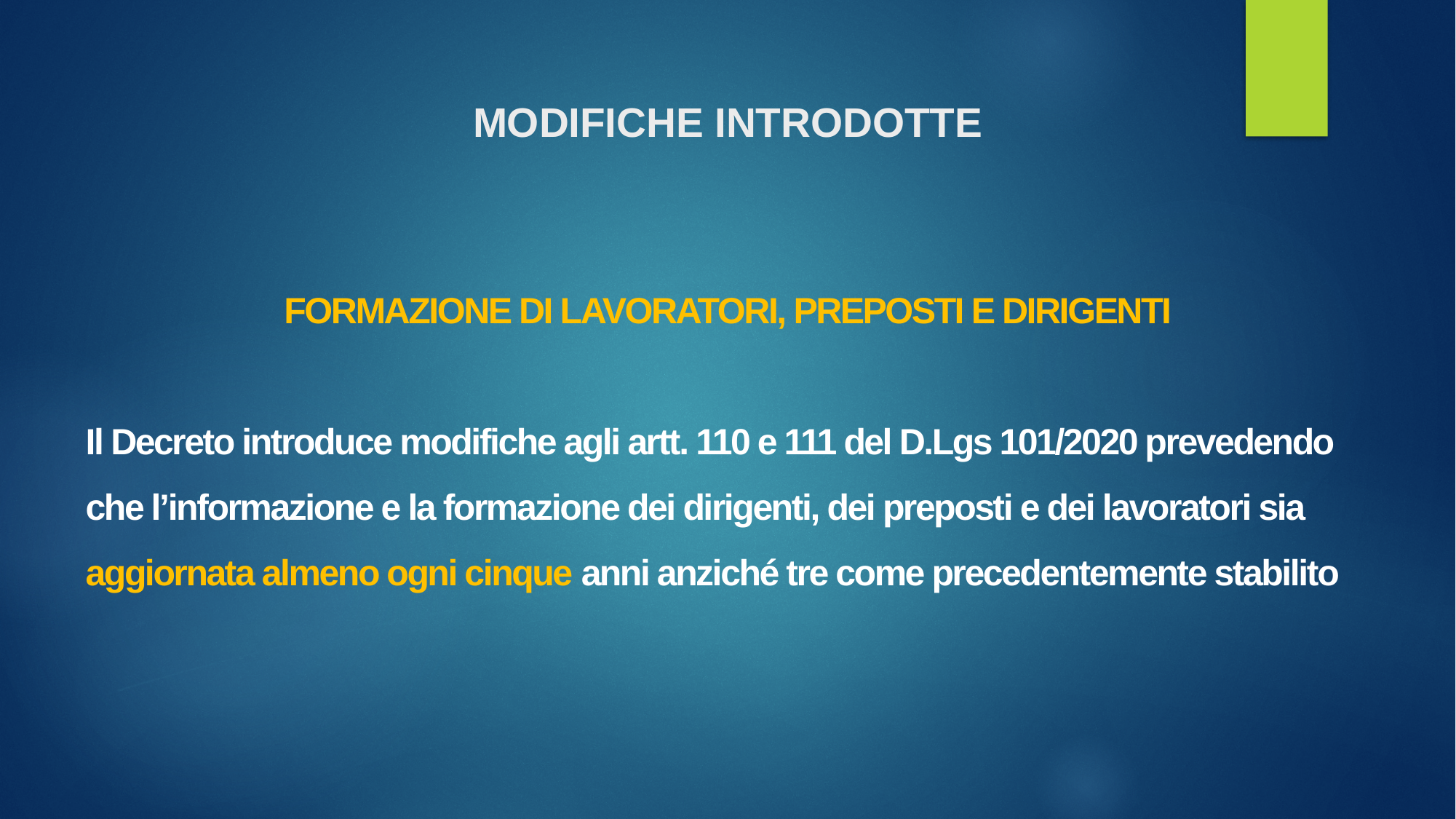

# MODIFICHE INTRODOTTE
FORMAZIONE DI LAVORATORI, PREPOSTI E DIRIGENTI

Il Decreto introduce modifiche agli artt. 110 e 111 del D.Lgs 101/2020 prevedendo che l’informazione e la formazione dei dirigenti, dei preposti e dei lavoratori sia aggiornata almeno ogni cinque anni anziché tre come precedentemente stabilito